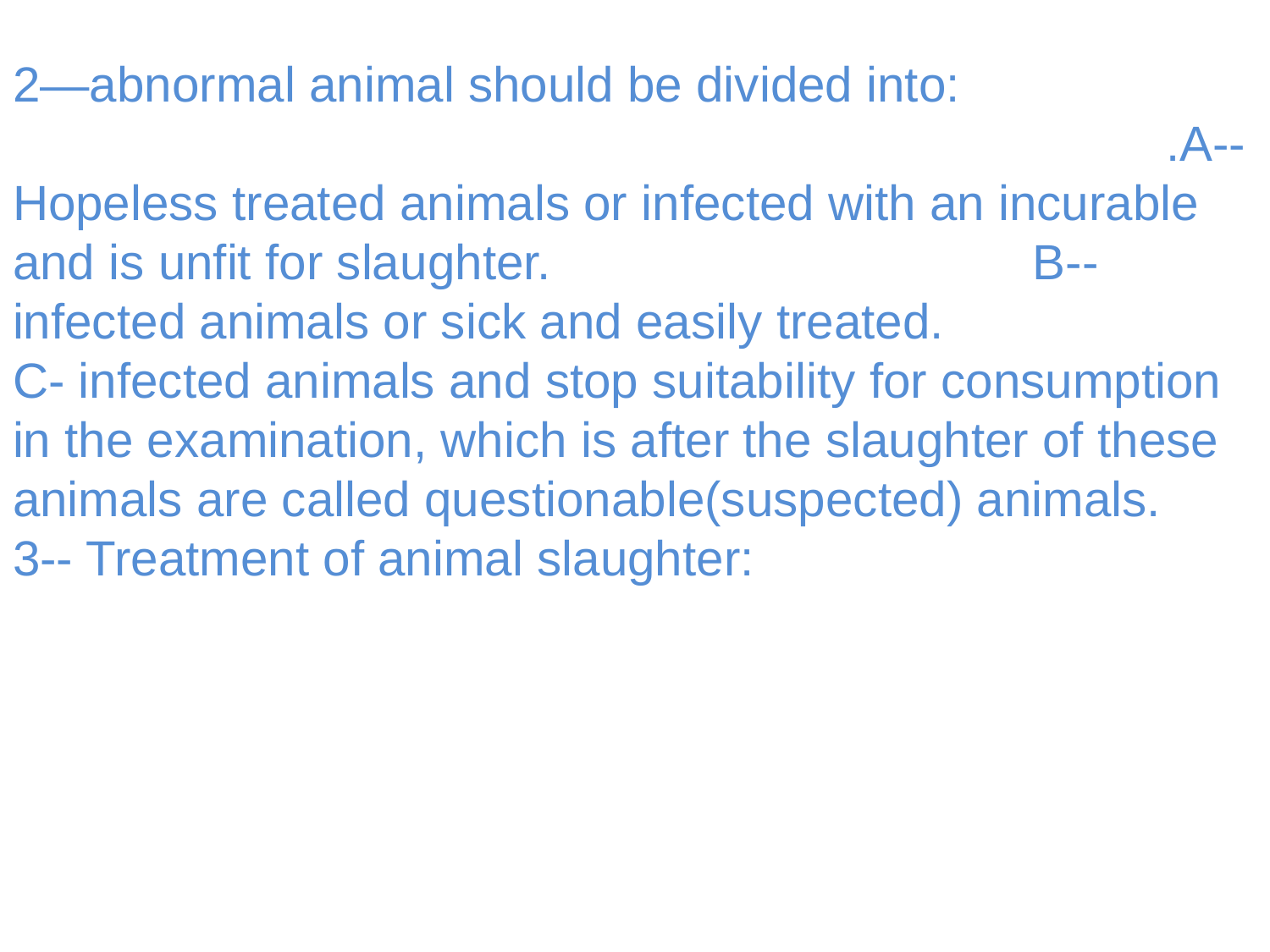

2—abnormal animal should be divided into:                                                                                                          .A-- Hopeless treated animals or infected with an incurable and is unfit for slaughter.                                   B-- infected animals or sick and easily treated.
C- infected animals and stop suitability for consumption in the examination, which is after the slaughter of these animals are called questionable(suspected) animals.
3-- Treatment of animal slaughter: